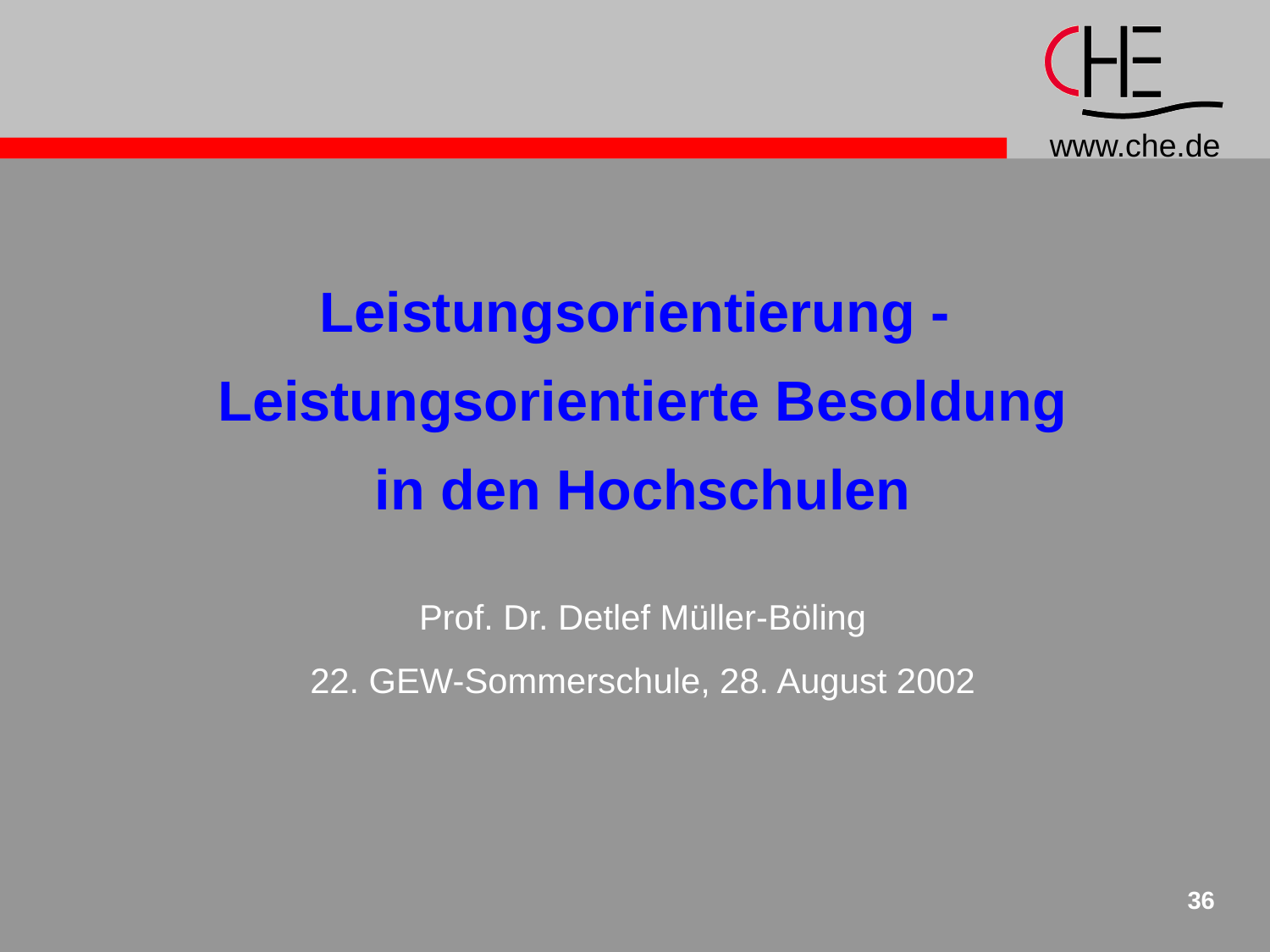

Leistungsorientierung -
Leistungsorientierte Besoldung
in den Hochschulen

Prof. Dr. Detlef Müller-Böling
22. GEW-Sommerschule, 28. August 2002

36